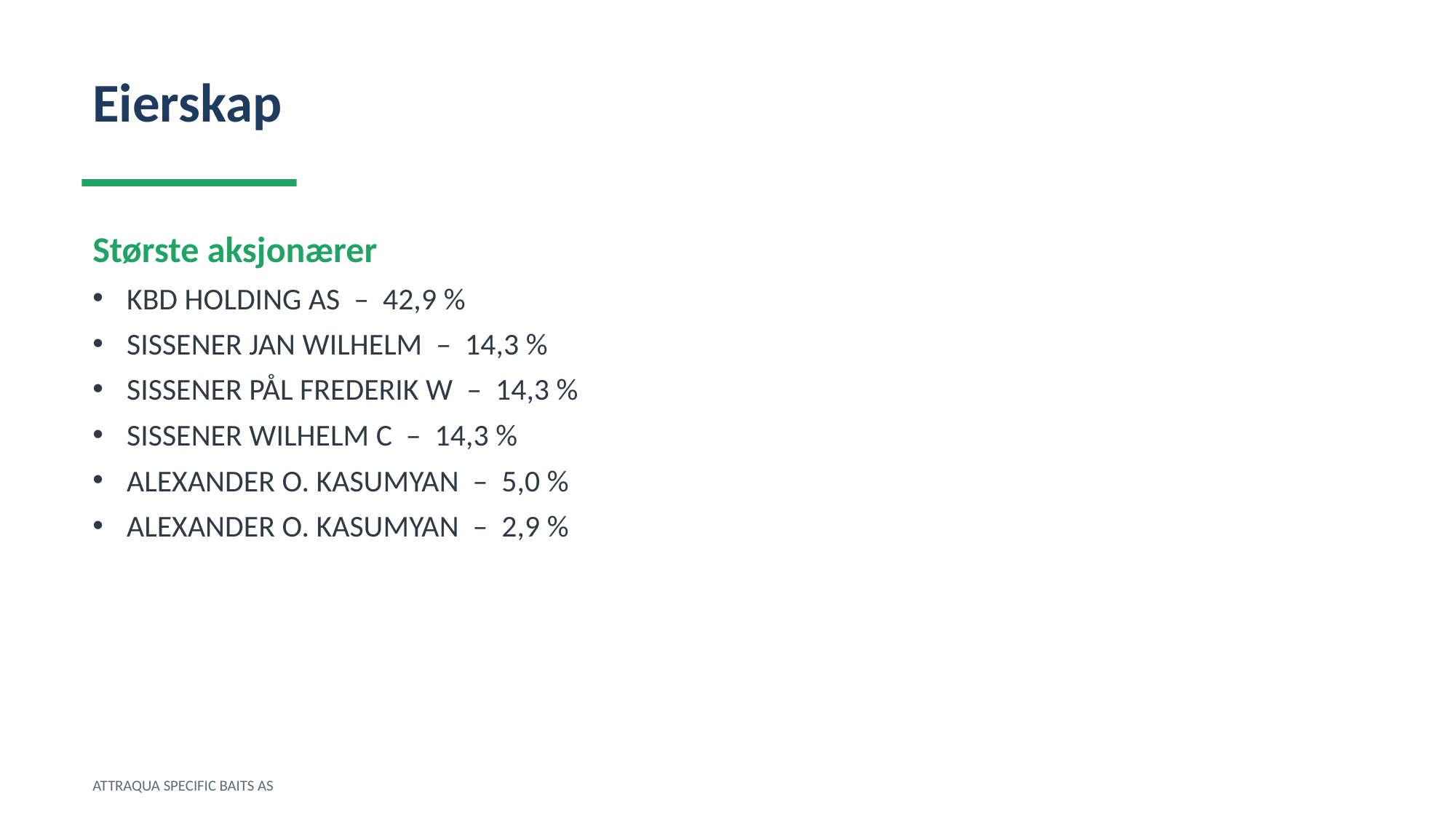

Eierskap

Største aksjonærer
KBD HOLDING AS  –  42,9 %
SISSENER JAN WILHELM  –  14,3 %
SISSENER PÅL FREDERIK W  –  14,3 %
SISSENER WILHELM C  –  14,3 %
ALEXANDER O. KASUMYAN  –  5,0 %
ALEXANDER O. KASUMYAN  –  2,9 %
ATTRAQUA SPECIFIC BAITS AS